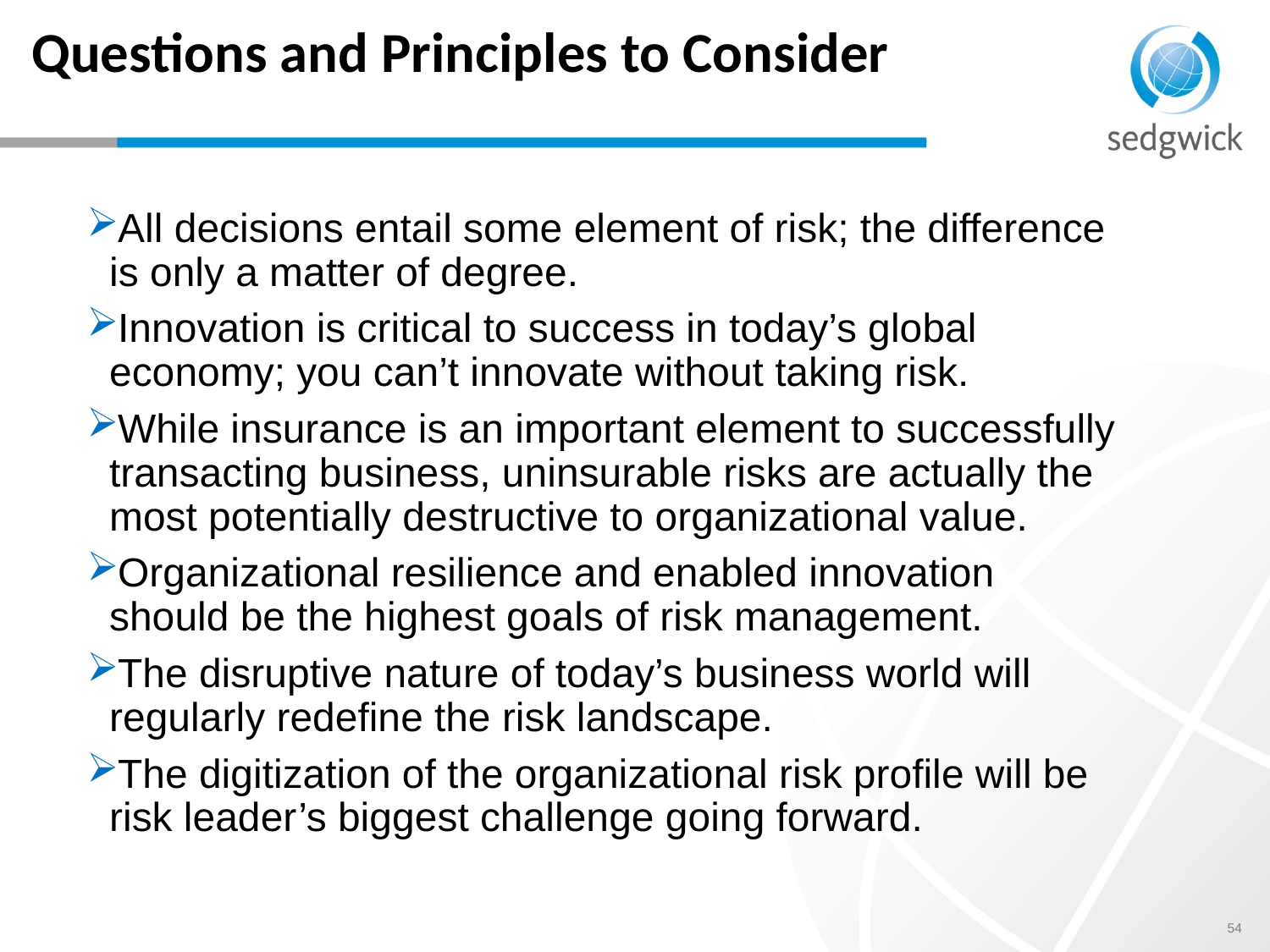

# Questions and Principles to Consider
All decisions entail some element of risk; the difference is only a matter of degree.
Innovation is critical to success in today’s global economy; you can’t innovate without taking risk.
While insurance is an important element to successfully transacting business, uninsurable risks are actually the most potentially destructive to organizational value.
Organizational resilience and enabled innovation should be the highest goals of risk management.
The disruptive nature of today’s business world will regularly redefine the risk landscape.
The digitization of the organizational risk profile will be risk leader’s biggest challenge going forward.